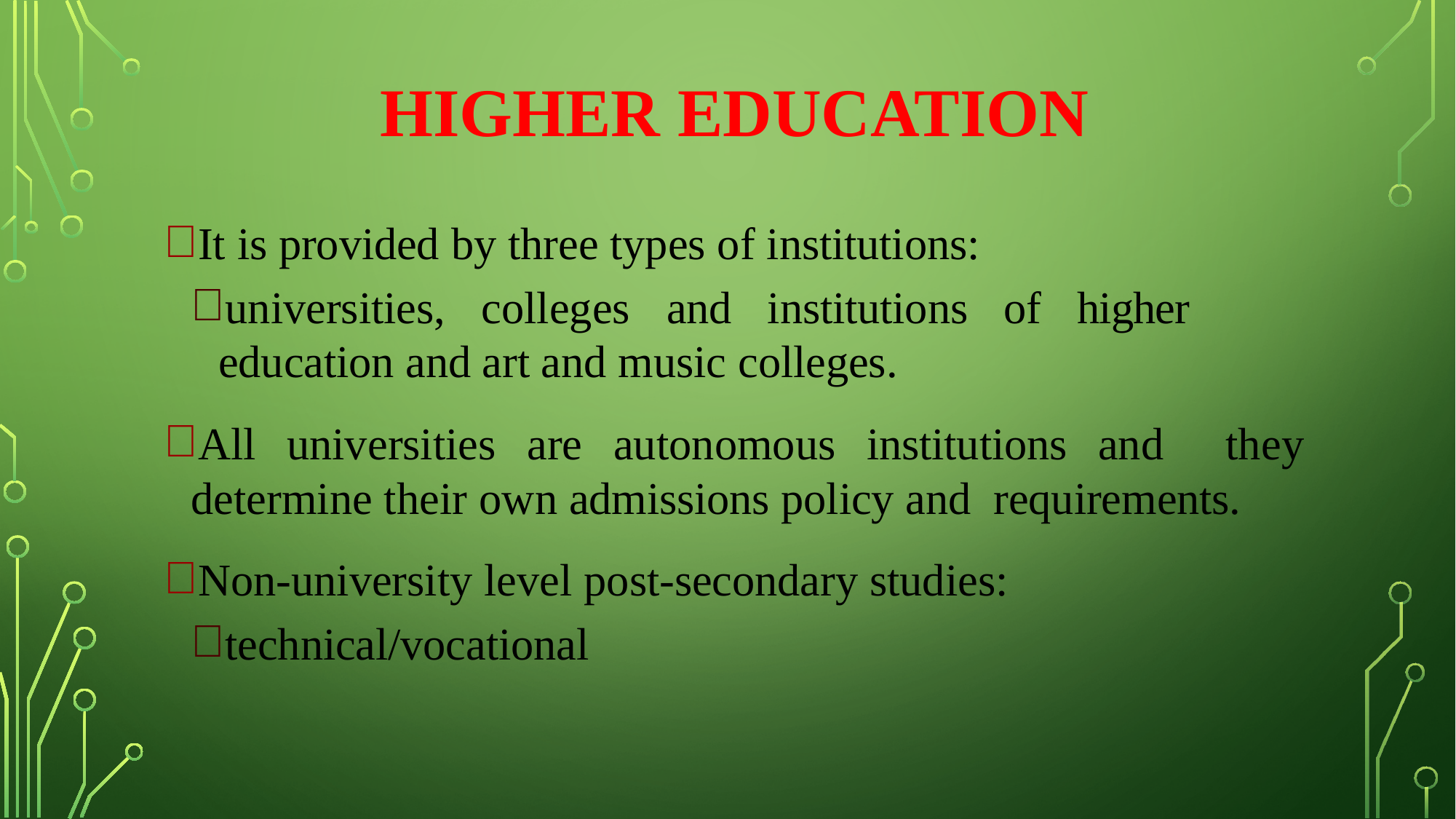

# Higher education
It is provided by three types of institutions:
universities, colleges and institutions of higher  education and art and music colleges.
All universities are autonomous institutions and  they determine their own admissions policy and  requirements.
Non-university level post-secondary studies:
technical/vocational